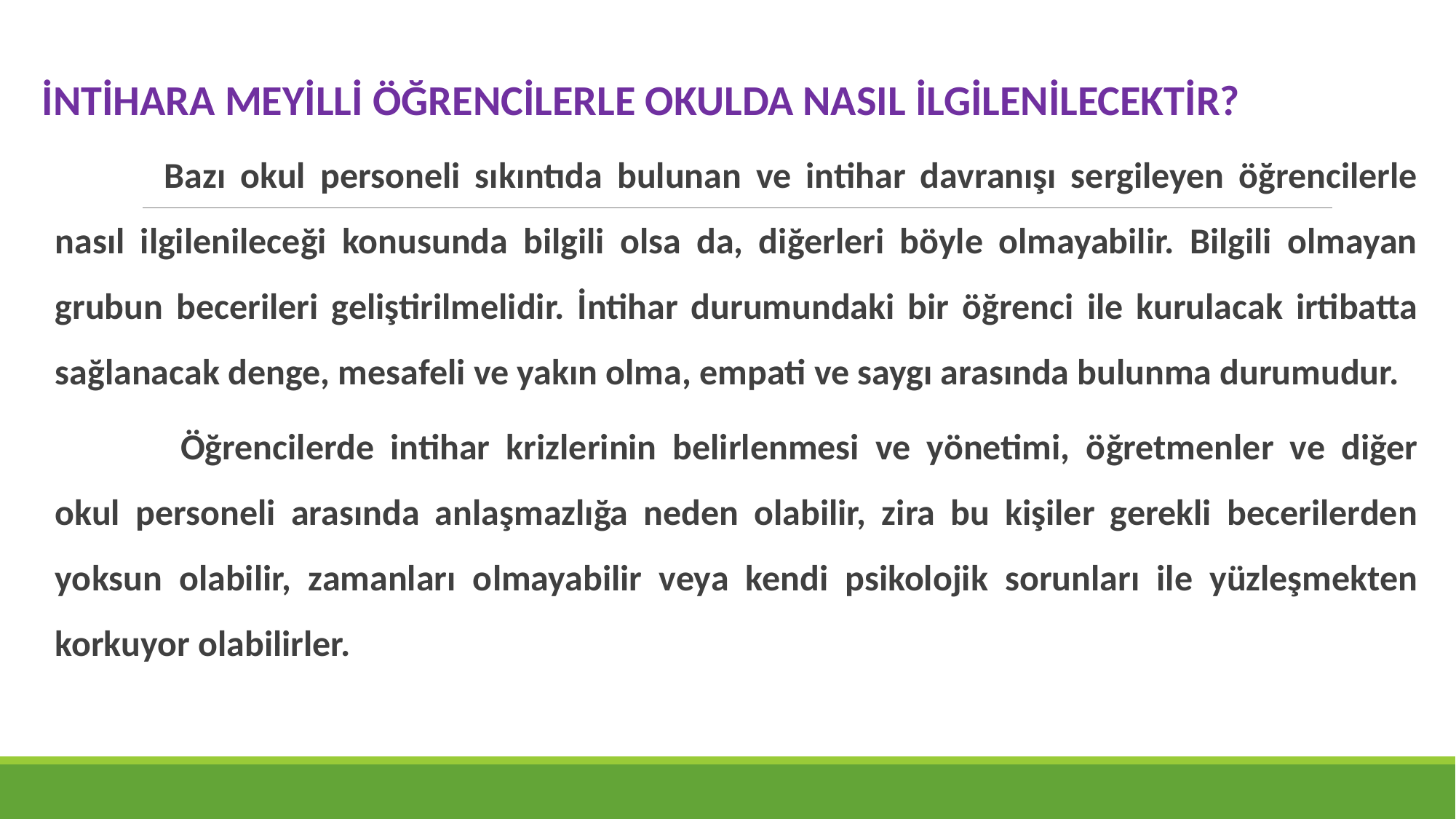

İNTİHARA MEYİLLİ ÖĞRENCİLERLE OKULDA NASIL İLGİLENİLECEKTİR?
	Bazı okul personeli sıkıntıda bulunan ve intihar davranışı sergileyen öğrencilerle nasıl ilgilenileceği konusunda bilgili olsa da, diğerleri böyle olmayabilir. Bilgili olmayan grubun becerileri geliştirilmelidir. İntihar durumundaki bir öğrenci ile kurulacak irtibatta sağlanacak denge, mesafeli ve yakın olma, empati ve saygı arasında bulunma durumudur.
	 Öğrencilerde intihar krizlerinin belirlenmesi ve yönetimi, öğretmenler ve diğer okul personeli arasında anlaşmazlığa neden olabilir, zira bu kişiler gerekli becerilerden yoksun olabilir, zamanları olmayabilir veya kendi psikolojik sorunları ile yüzleşmekten korkuyor olabilirler.